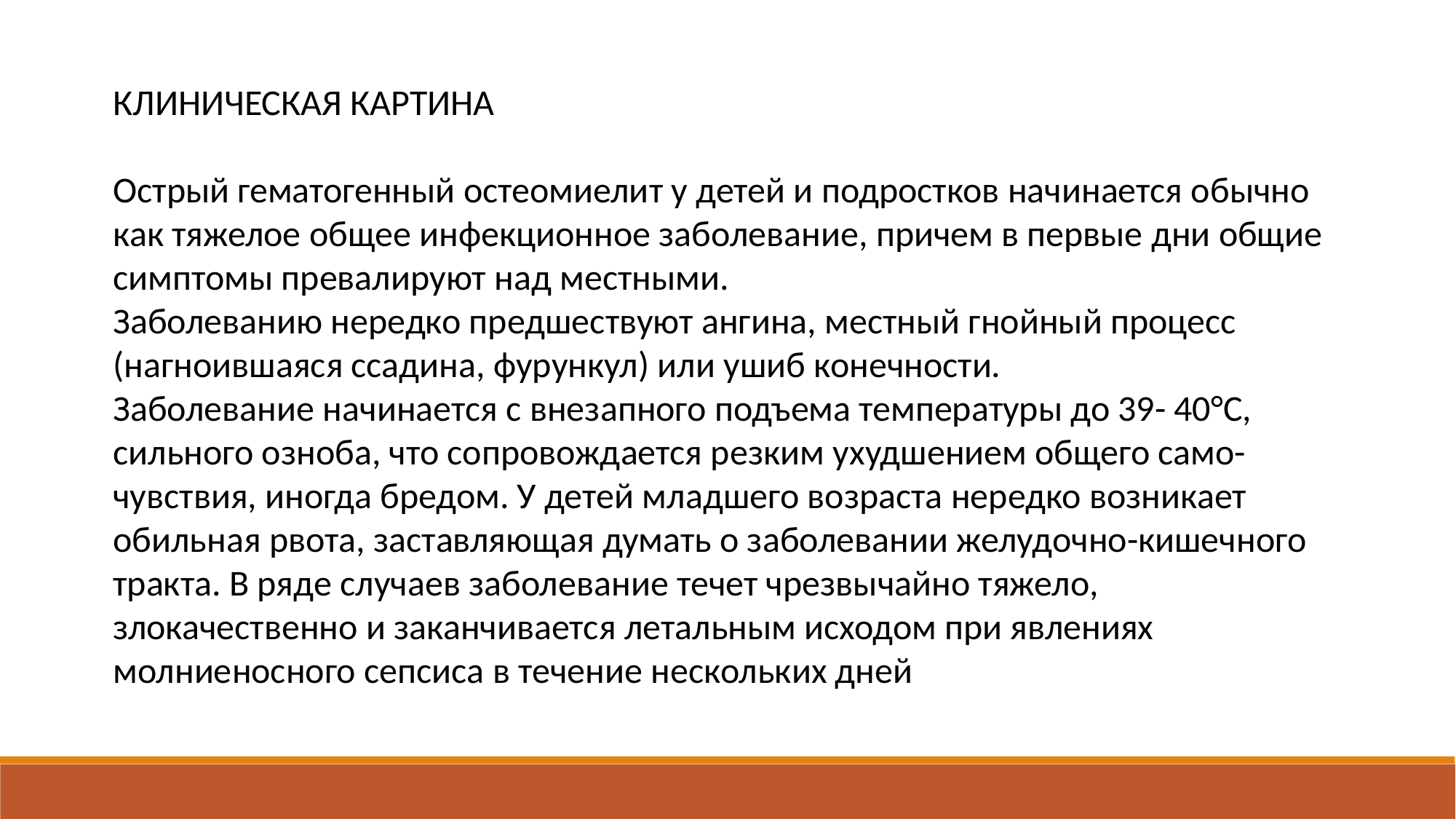

КЛИНИЧЕСКАЯ КАРТИНА

Острый гематогенный остеомиелит у детей и подростков начинается обычно как тяжелое общее инфекционное заболевание, причем в первые дни общие симптомы превалируют над местными.
Заболеванию нередко предшествуют ангина, местный гнойный процесс (нагноившаяся ссадина, фурункул) или ушиб конечности.
Заболевание начинается с внезапного подъема температуры до 39- 40°С, сильного озноба, что сопровождается резким ухудшением общего само-чувствия, иногда бредом. У детей младшего возраста нередко возникает обильная рвота, заставляющая думать о заболевании желудочно-кишечного тракта. В ряде случаев заболевание течет чрезвычайно тяжело, злокачественно и заканчивается летальным исходом при явлениях молниеносного сепсиса в течение нескольких дней